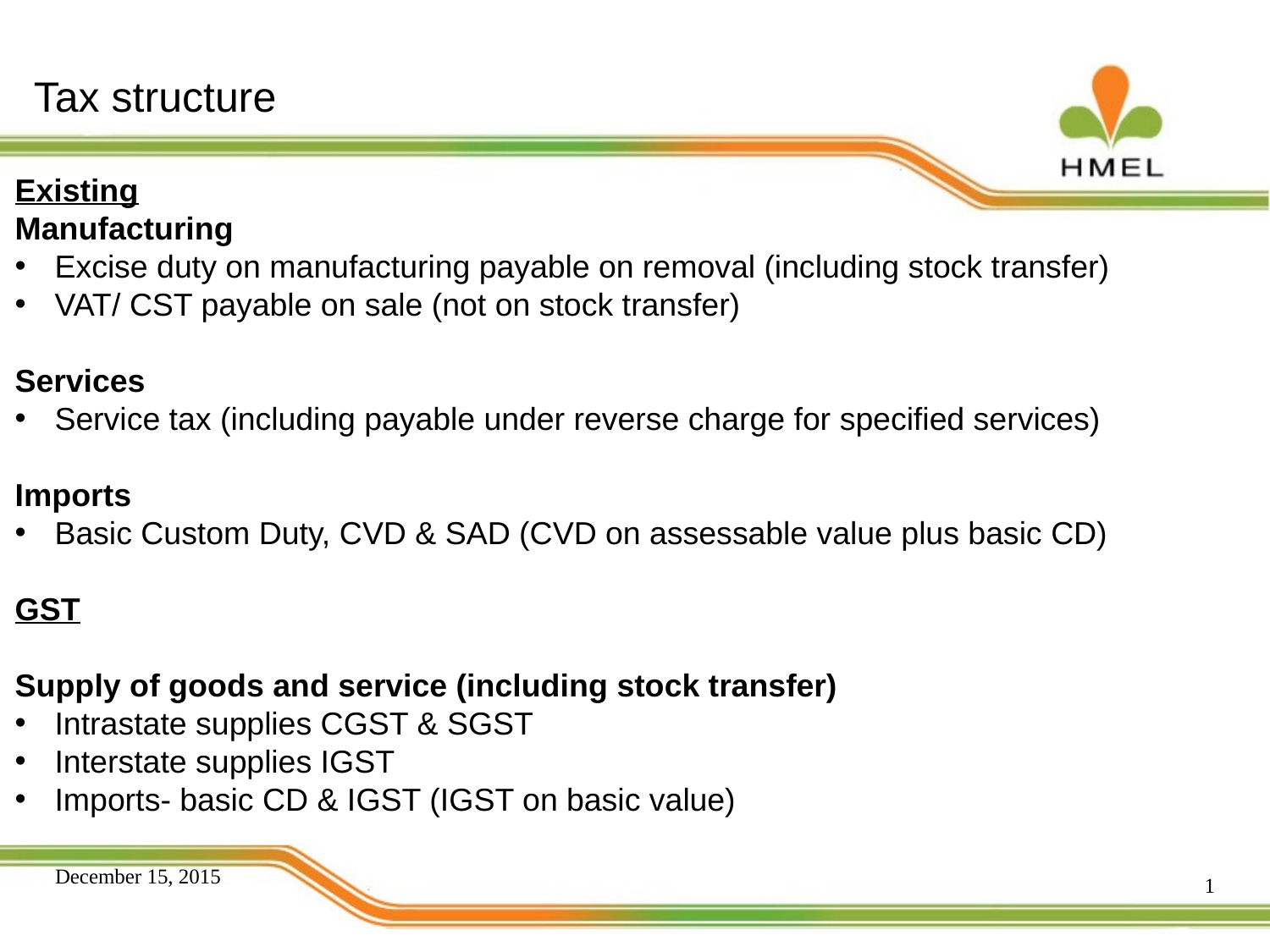

# Tax structure
Existing
Manufacturing
Excise duty on manufacturing payable on removal (including stock transfer)
VAT/ CST payable on sale (not on stock transfer)

Services
Service tax (including payable under reverse charge for specified services)

Imports
Basic Custom Duty, CVD & SAD (CVD on assessable value plus basic CD)

GST

Supply of goods and service (including stock transfer)
Intrastate supplies CGST & SGST
Interstate supplies IGST
Imports- basic CD & IGST (IGST on basic value)

1
December 15, 2015